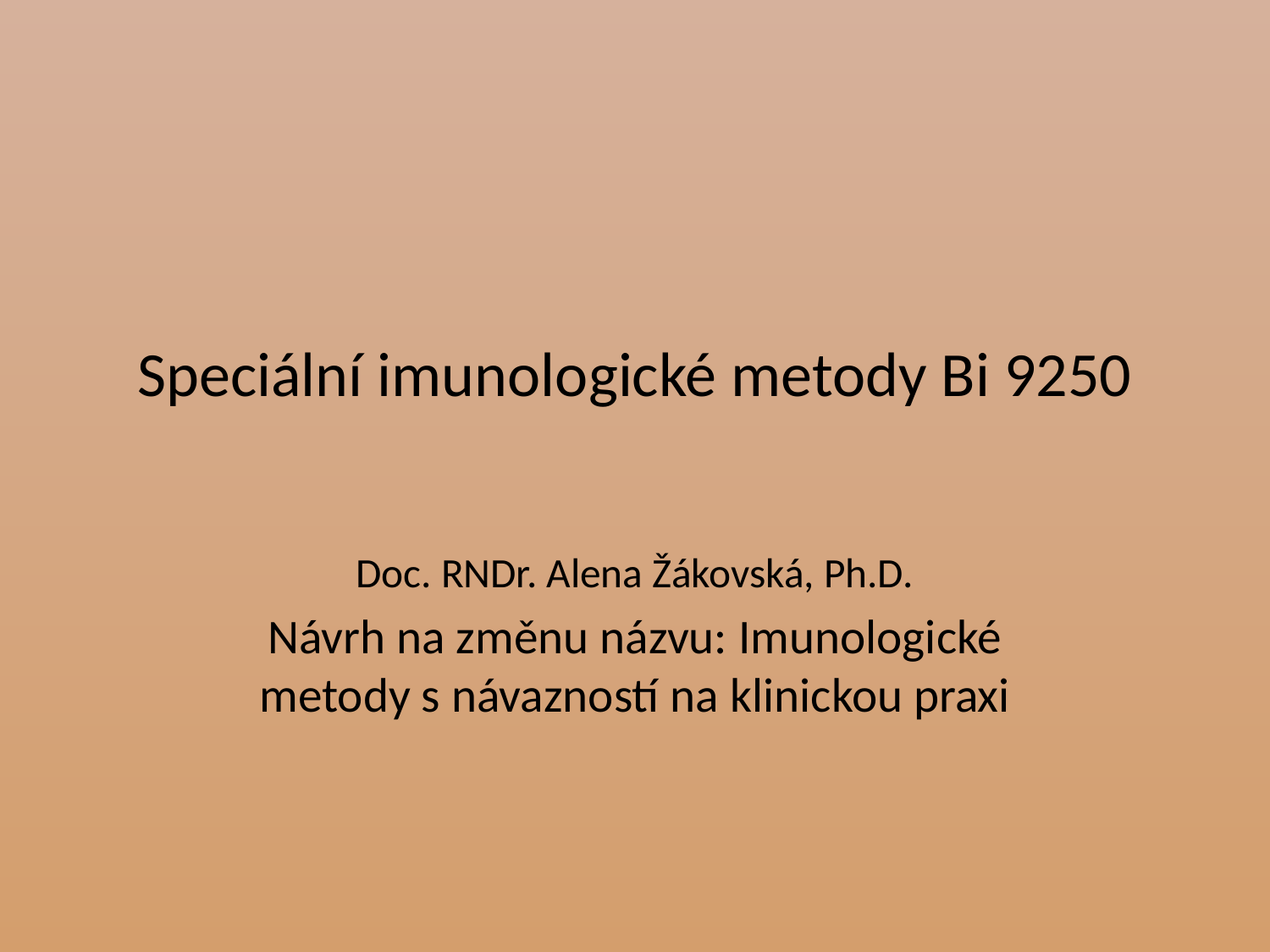

# Speciální imunologické metody Bi 9250
Doc. RNDr. Alena Žákovská, Ph.D.
Návrh na změnu názvu: Imunologické metody s návazností na klinickou praxi